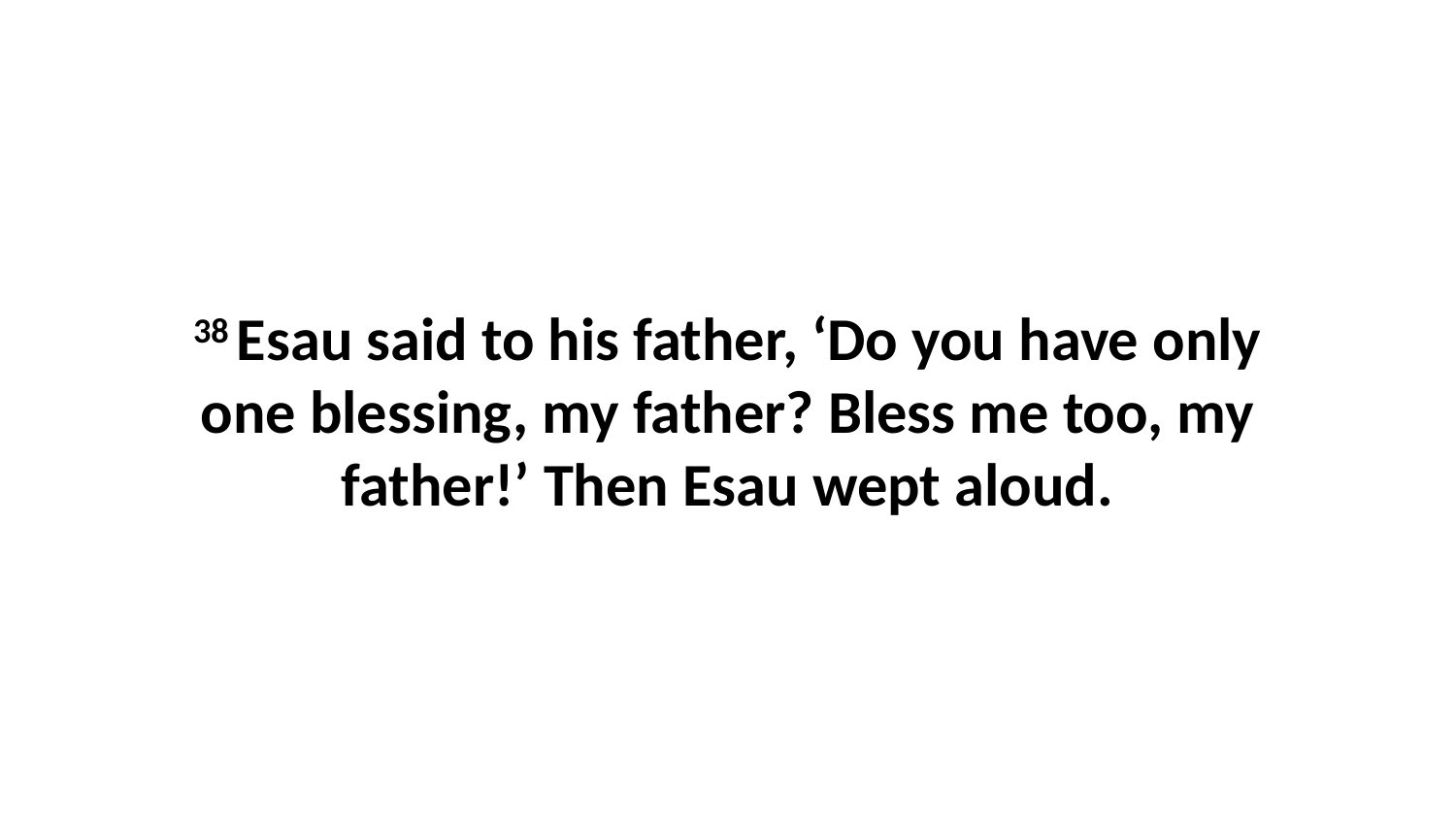

38 Esau said to his father, ‘Do you have only one blessing, my father? Bless me too, my father!’ Then Esau wept aloud.